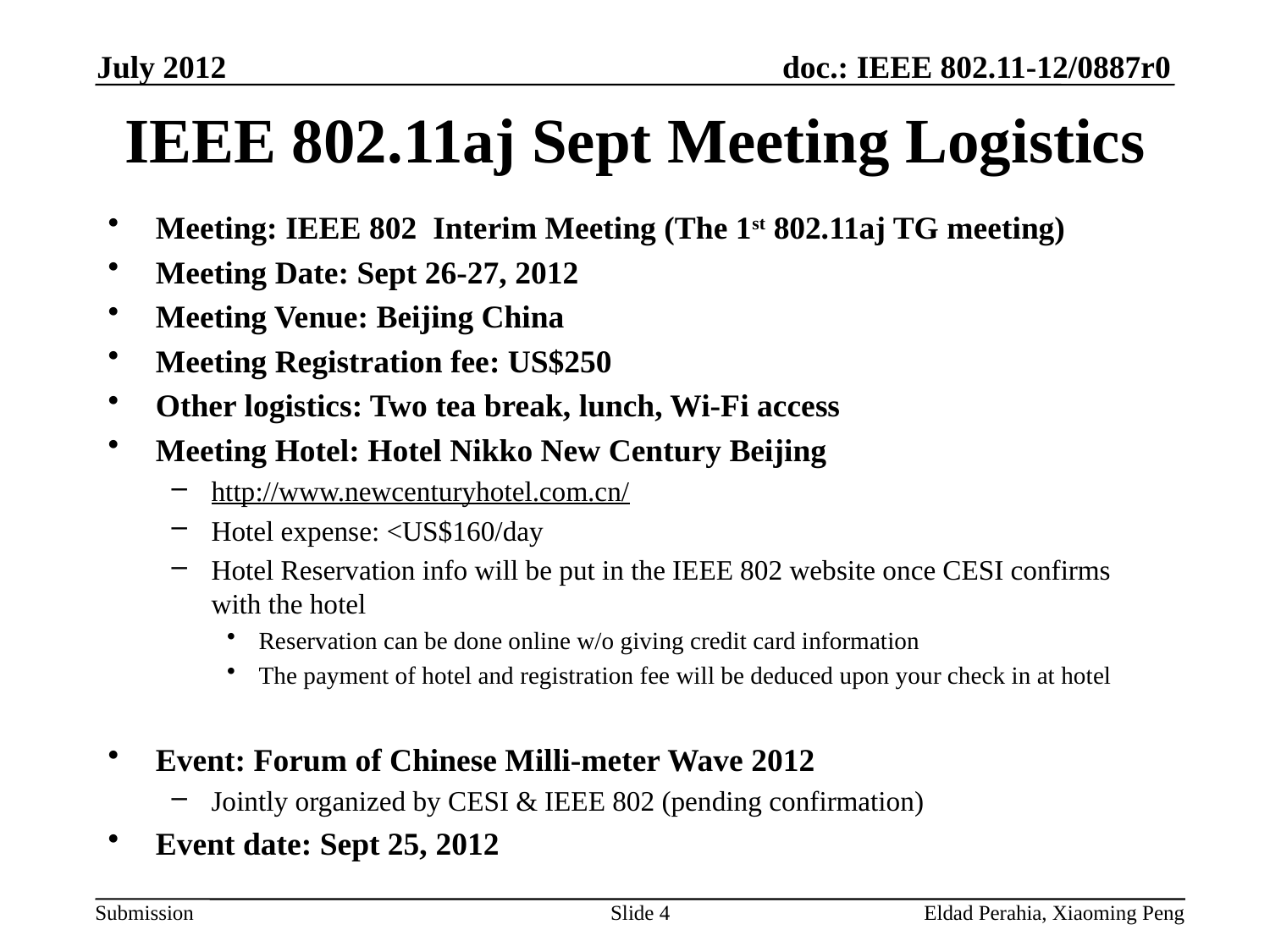

July 2012
# IEEE 802.11aj Sept Meeting Logistics
Meeting: IEEE 802  Interim Meeting (The 1st 802.11aj TG meeting)
Meeting Date: Sept 26-27, 2012
Meeting Venue: Beijing China
Meeting Registration fee: US$250
Other logistics: Two tea break, lunch, Wi-Fi access
Meeting Hotel: Hotel Nikko New Century Beijing
http://www.newcenturyhotel.com.cn/
Hotel expense: <US$160/day
Hotel Reservation info will be put in the IEEE 802 website once CESI confirms with the hotel
Reservation can be done online w/o giving credit card information
The payment of hotel and registration fee will be deduced upon your check in at hotel

Event: Forum of Chinese Milli-meter Wave 2012
Jointly organized by CESI & IEEE 802 (pending confirmation)
Event date: Sept 25, 2012
Slide 4
Eldad Perahia, Xiaoming Peng